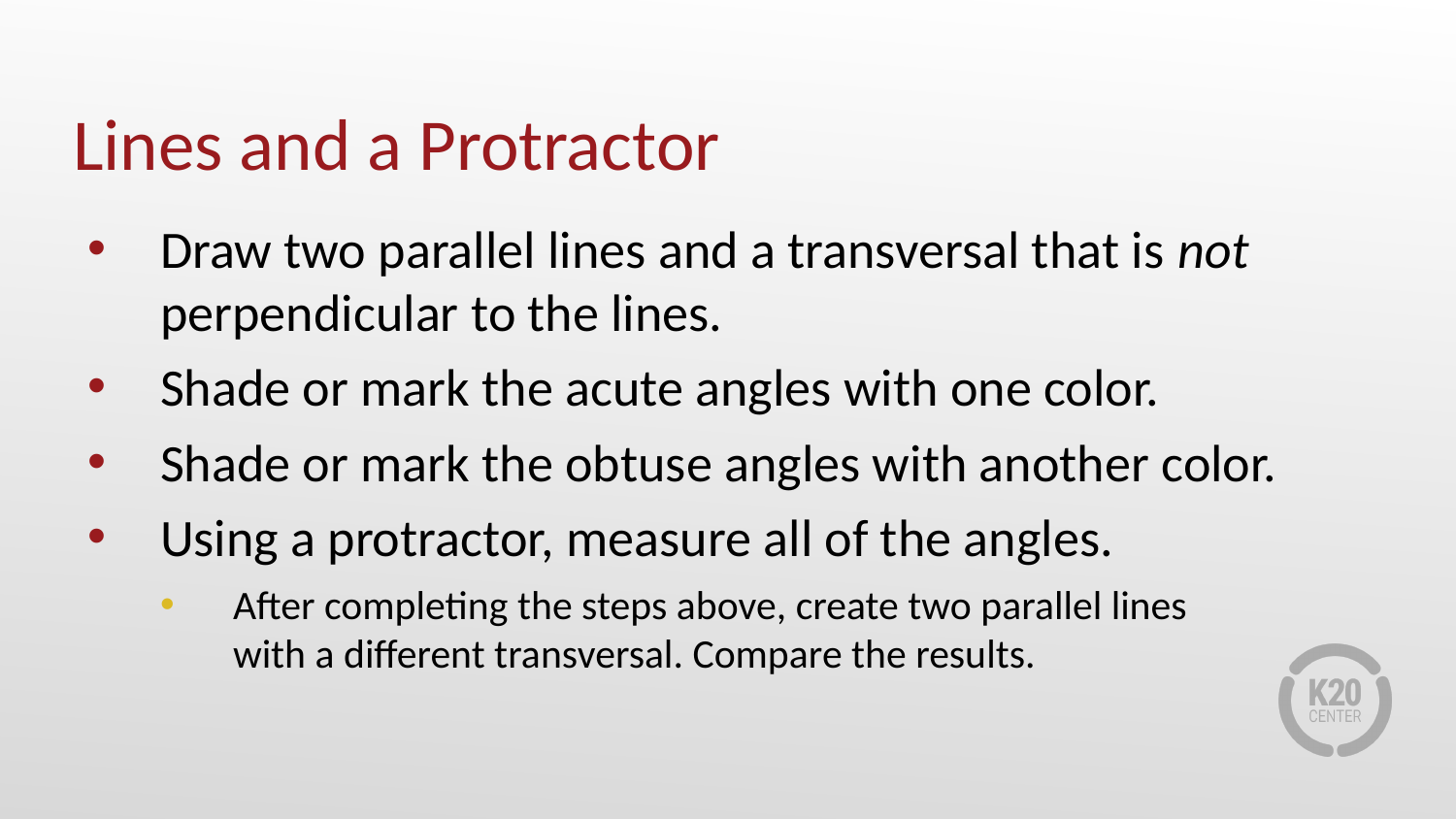

# Lines and a Protractor
Draw two parallel lines and a transversal that is not perpendicular to the lines.
Shade or mark the acute angles with one color.
Shade or mark the obtuse angles with another color.
Using a protractor, measure all of the angles.
After completing the steps above, create two parallel lines
with a different transversal. Compare the results.